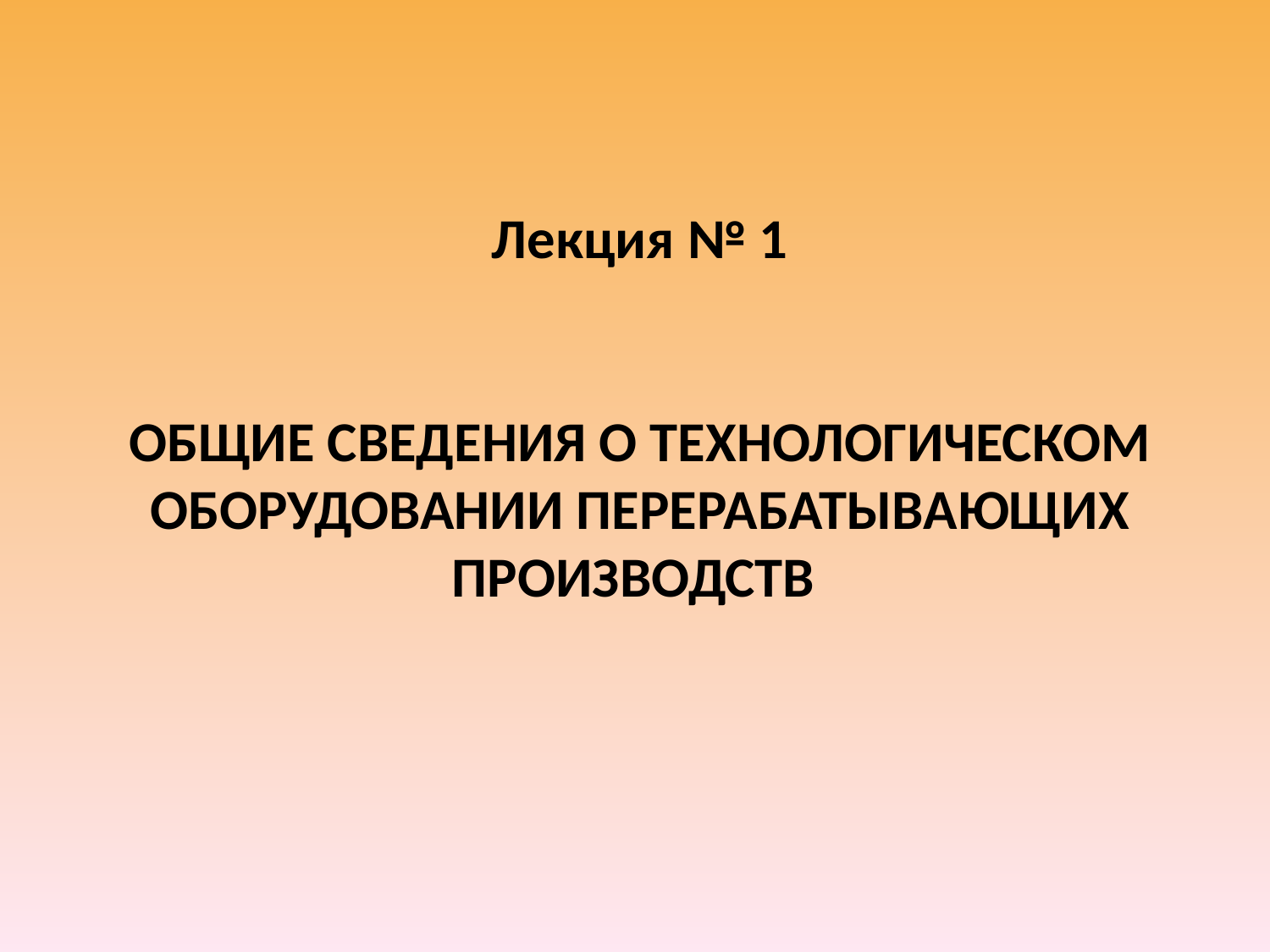

Лекция № 1

ОБЩИЕ СВЕДЕНИЯ О ТЕХНОЛОГИЧЕСКОМ ОБОРУДОВАНИИ ПЕРЕРАБАТЫВАЮЩИХ
ПРОИЗВОДСТВ